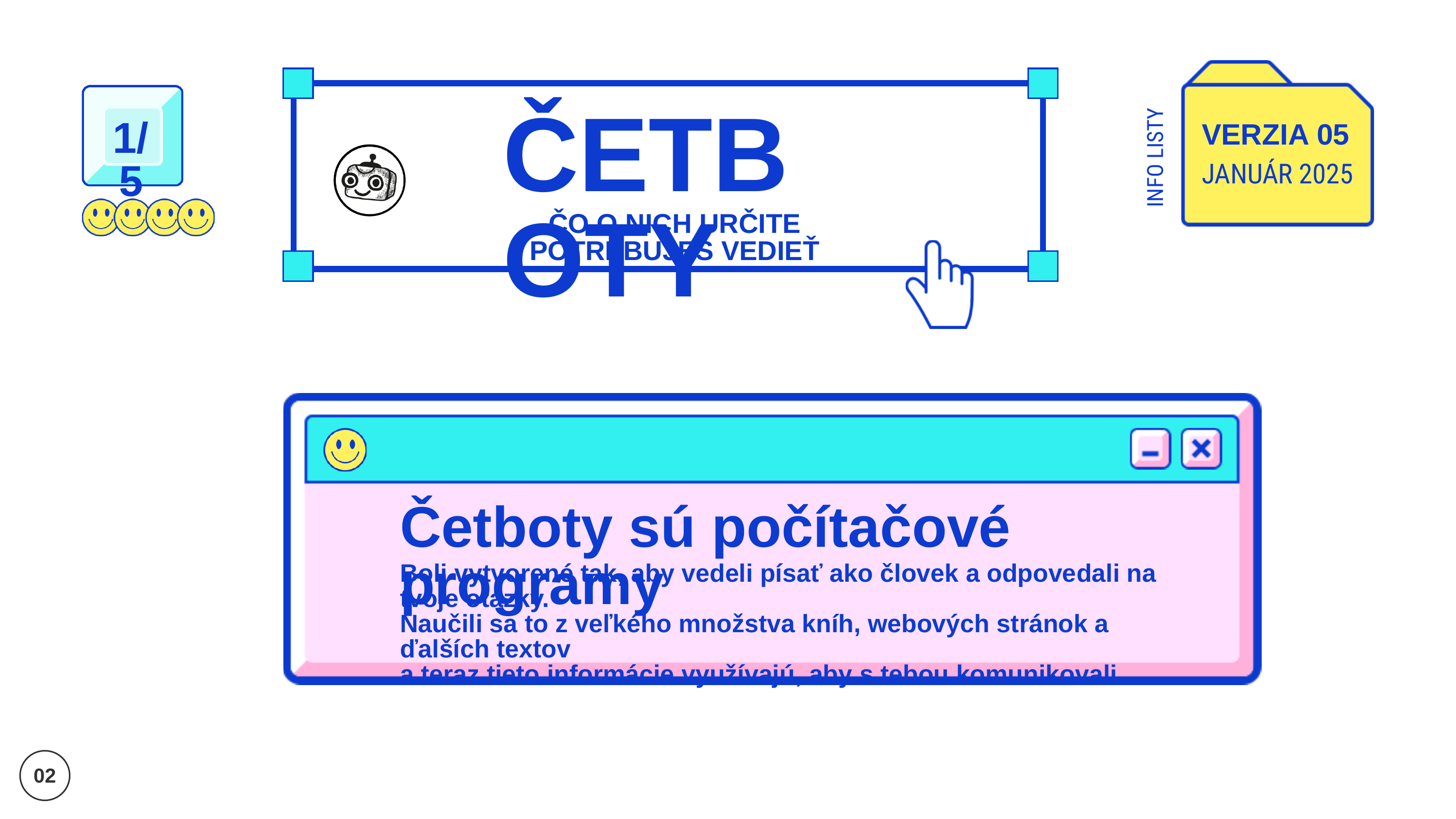

ČETBOTY
VERZIA 05
JANUÁR 2025
1/5
INFO LISTY

ČO O NICH URČITE POTREBUJEŠ VEDIEŤ

Četboty sú počítačové programy
Boli vytvorené tak, aby vedeli písať ako človek a odpovedali na tvoje otázky.
Naučili sa to z veľkého množstva kníh, webových stránok a ďalších textov
a teraz tieto informácie využívajú, aby s tebou komunikovali.

02